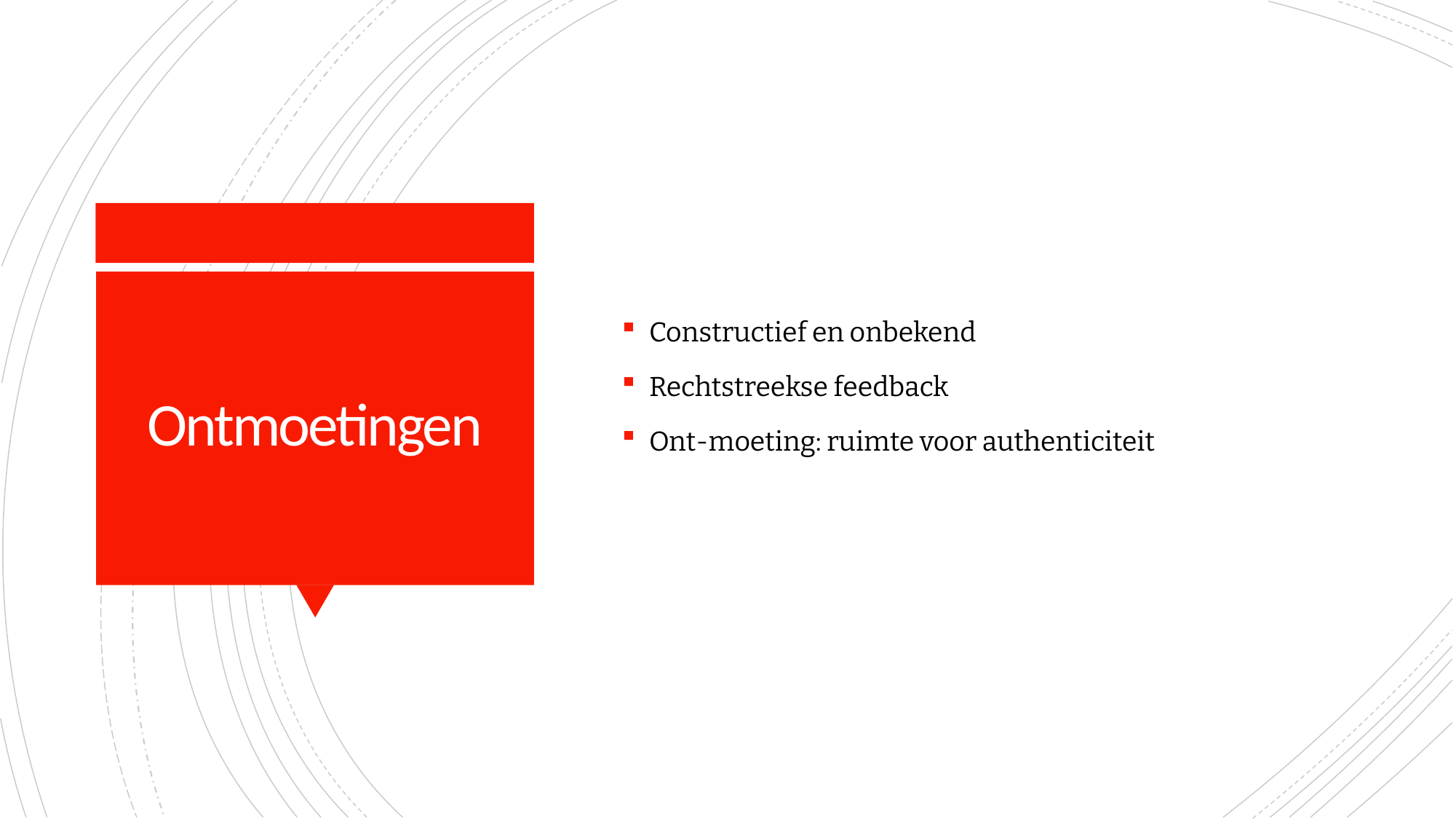

Constructief en onbekend
Rechtstreekse feedback
Ont-moeting: ruimte voor authenticiteit

# Ontmoetingen